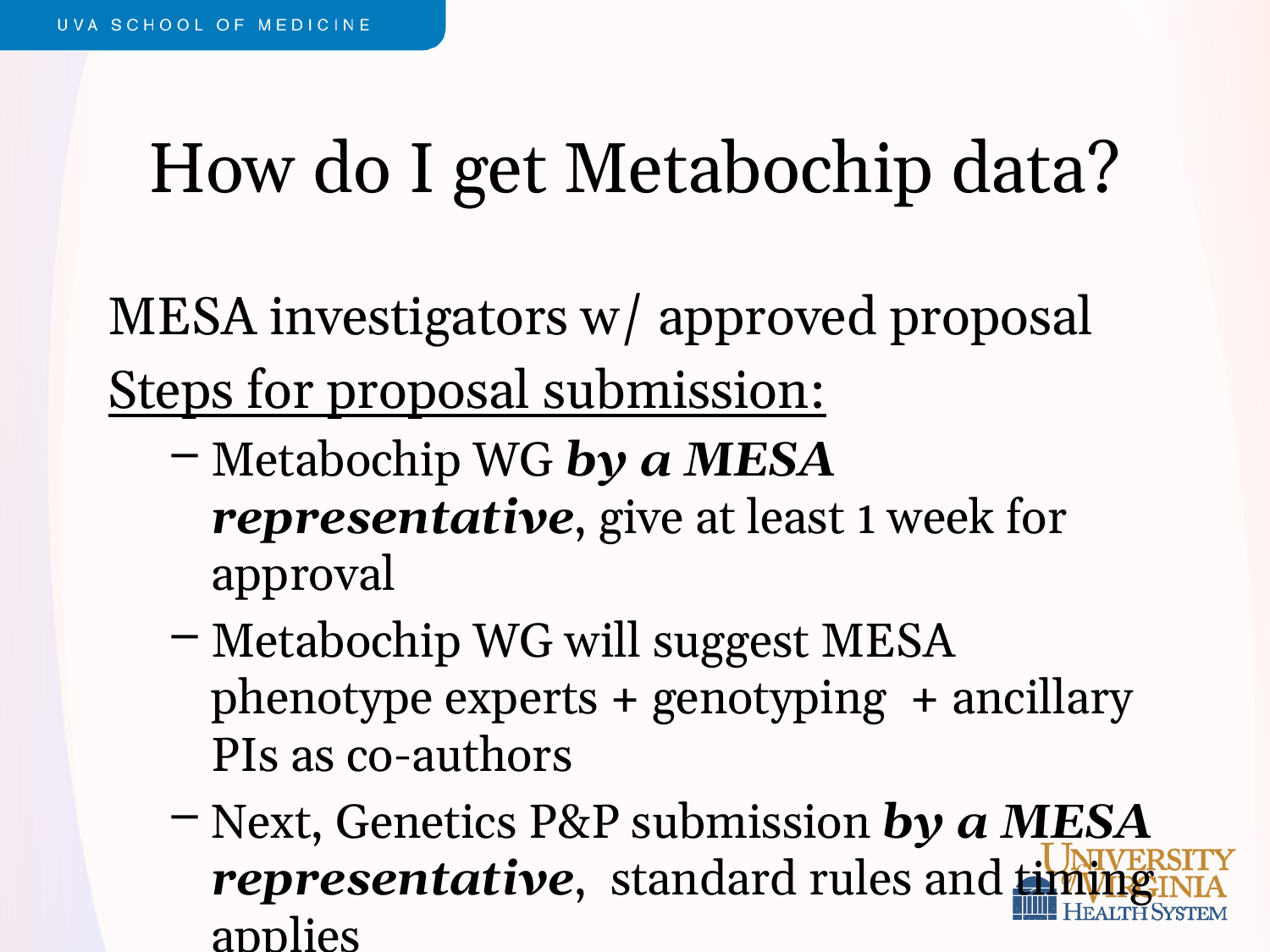

# How do I get Metabochip data?
MESA investigators w/ approved proposal
Steps for proposal submission:
Metabochip WG by a MESA representative, give at least 1 week for approval
Metabochip WG will suggest MESA phenotype experts + genotyping  + ancillary PIs as co-authors
Next, Genetics P&P submission by a MESA representative,  standard rules and timing applies
Kayleen et al at CC can provide access to the U Wash ftp site